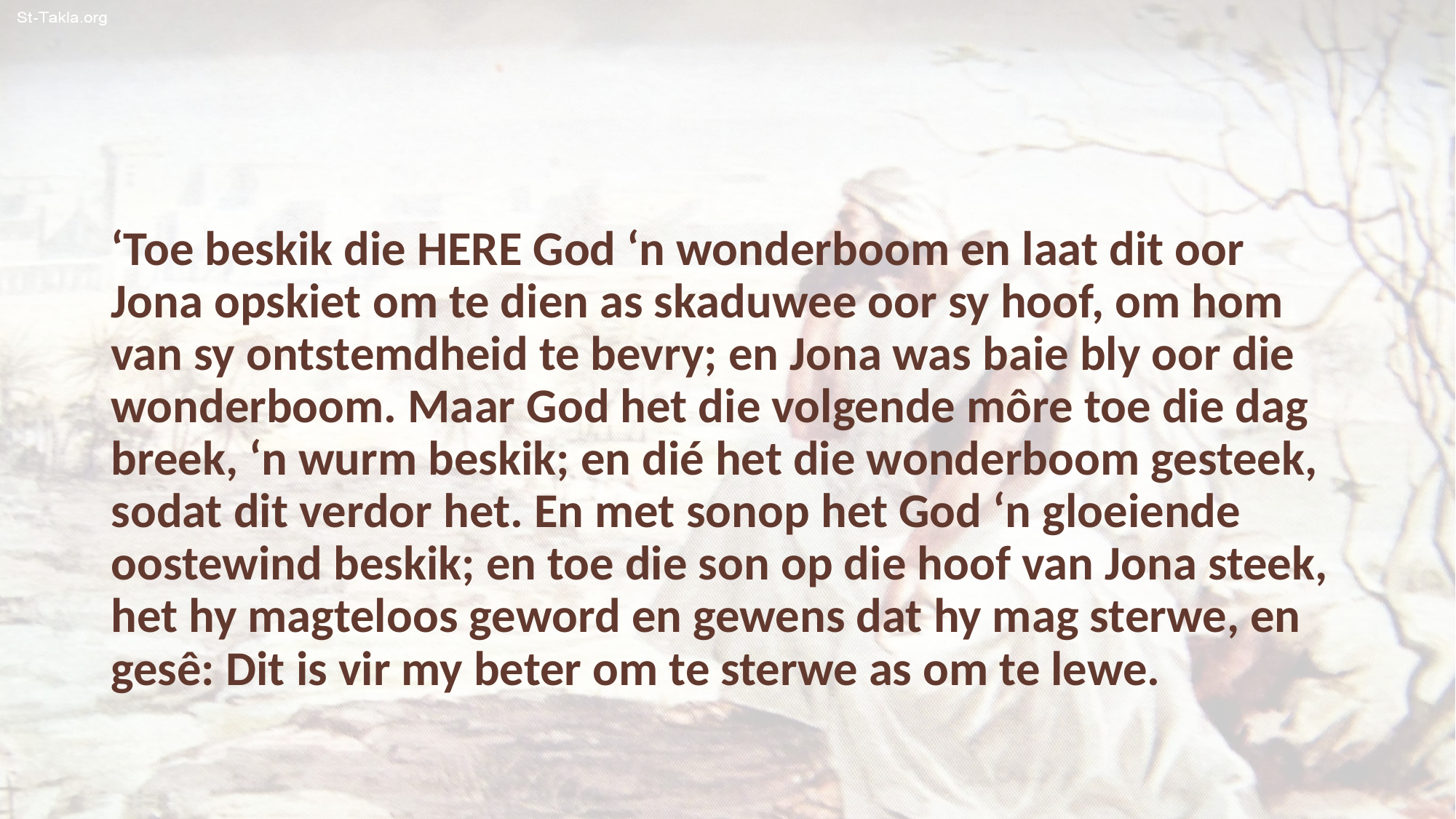

‘Toe beskik die HERE God ‘n wonderboom en laat dit oor Jona opskiet om te dien as skaduwee oor sy hoof, om hom van sy ontstemdheid te bevry; en Jona was baie bly oor die wonderboom. Maar God het die volgende môre toe die dag breek, ‘n wurm beskik; en dié het die wonderboom gesteek, sodat dit verdor het. En met sonop het God ‘n gloeiende oostewind beskik; en toe die son op die hoof van Jona steek, het hy magteloos geword en gewens dat hy mag sterwe, en gesê: Dit is vir my beter om te sterwe as om te lewe.